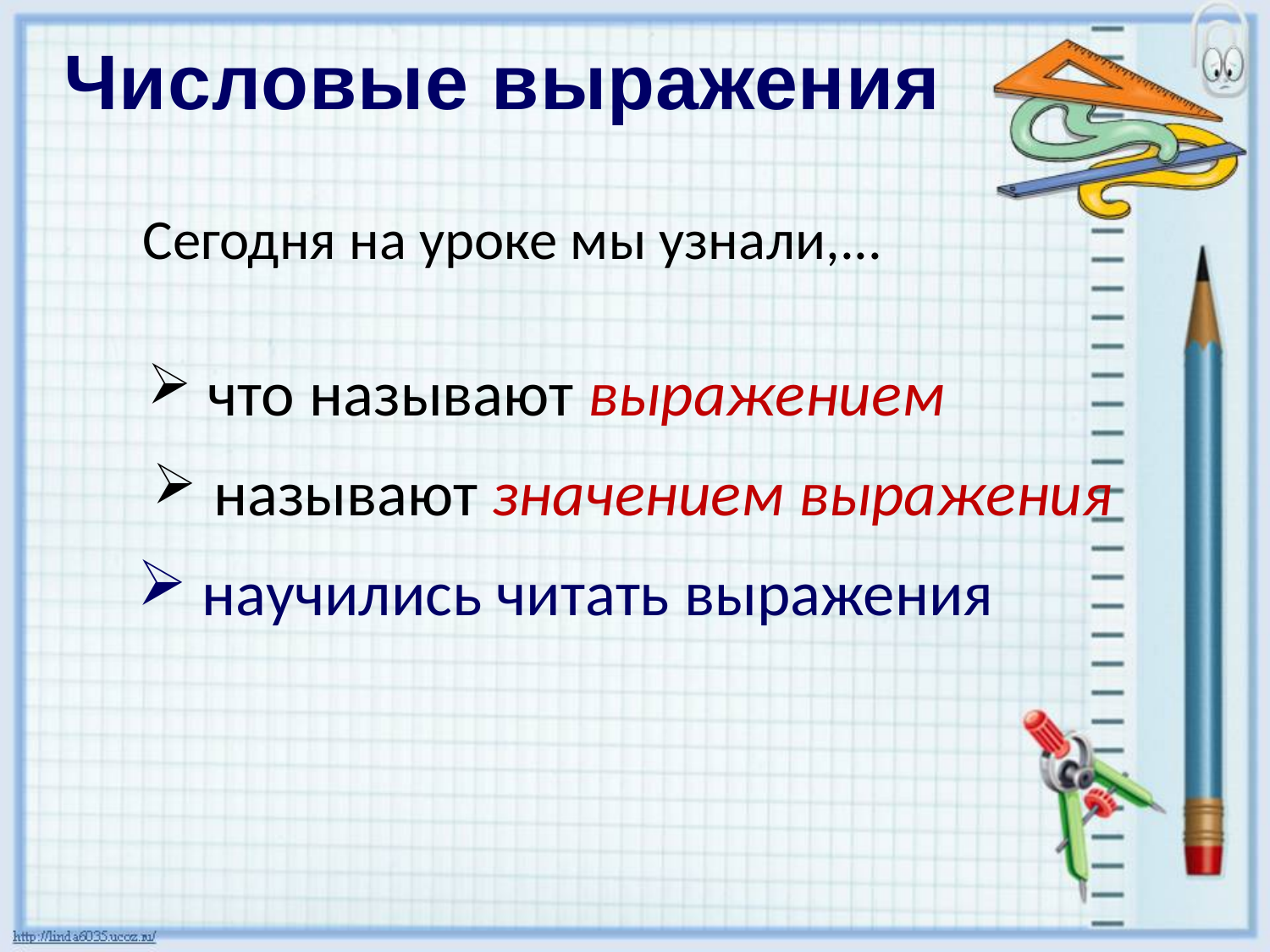

Числовые выражения
Сегодня на уроке мы узнали,...
 что называют выражением
 называют значением выражения
 научились читать выражения